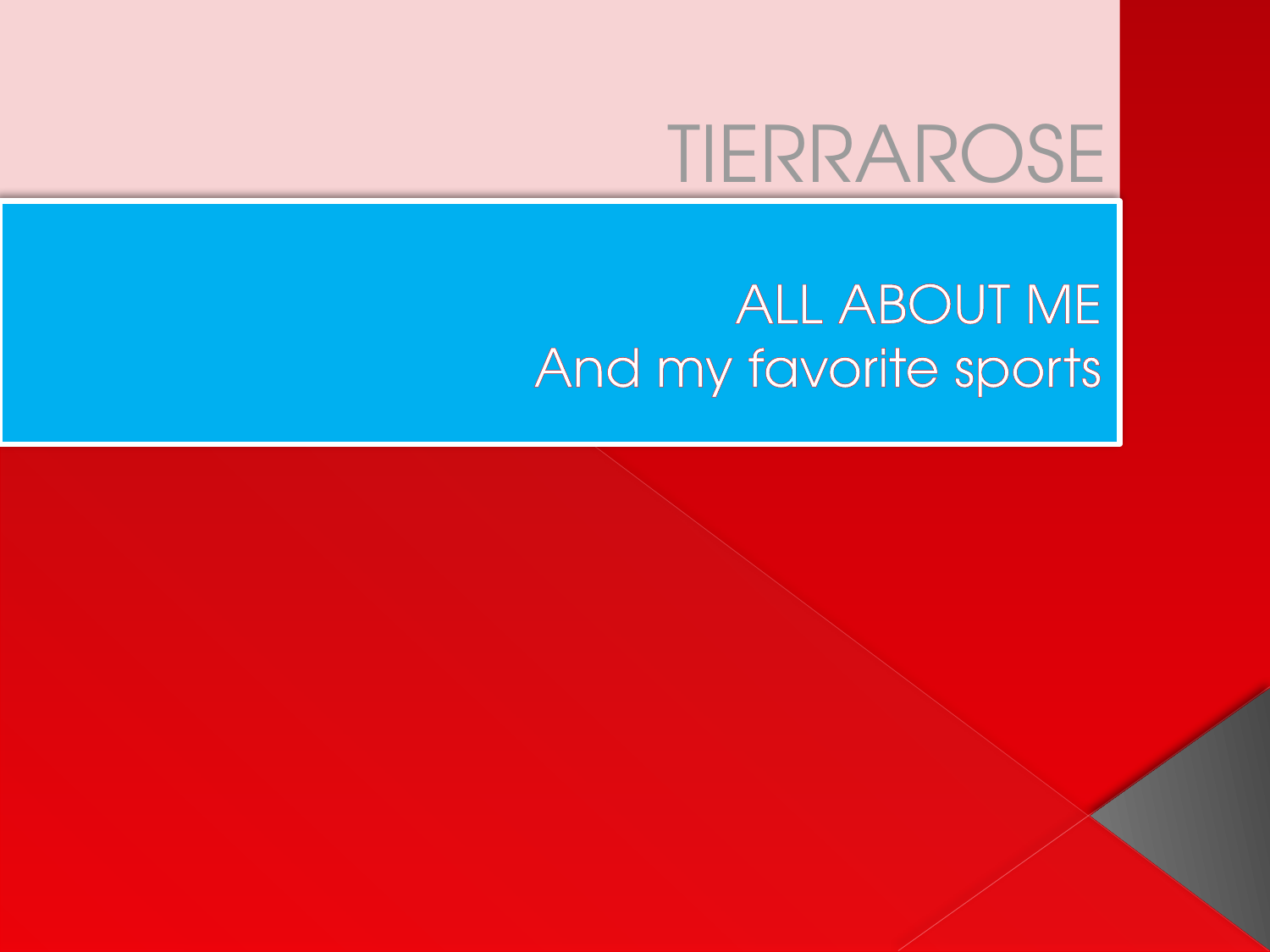

# TIERRAROSE

ALL ABOUT ME
And my favorite sports